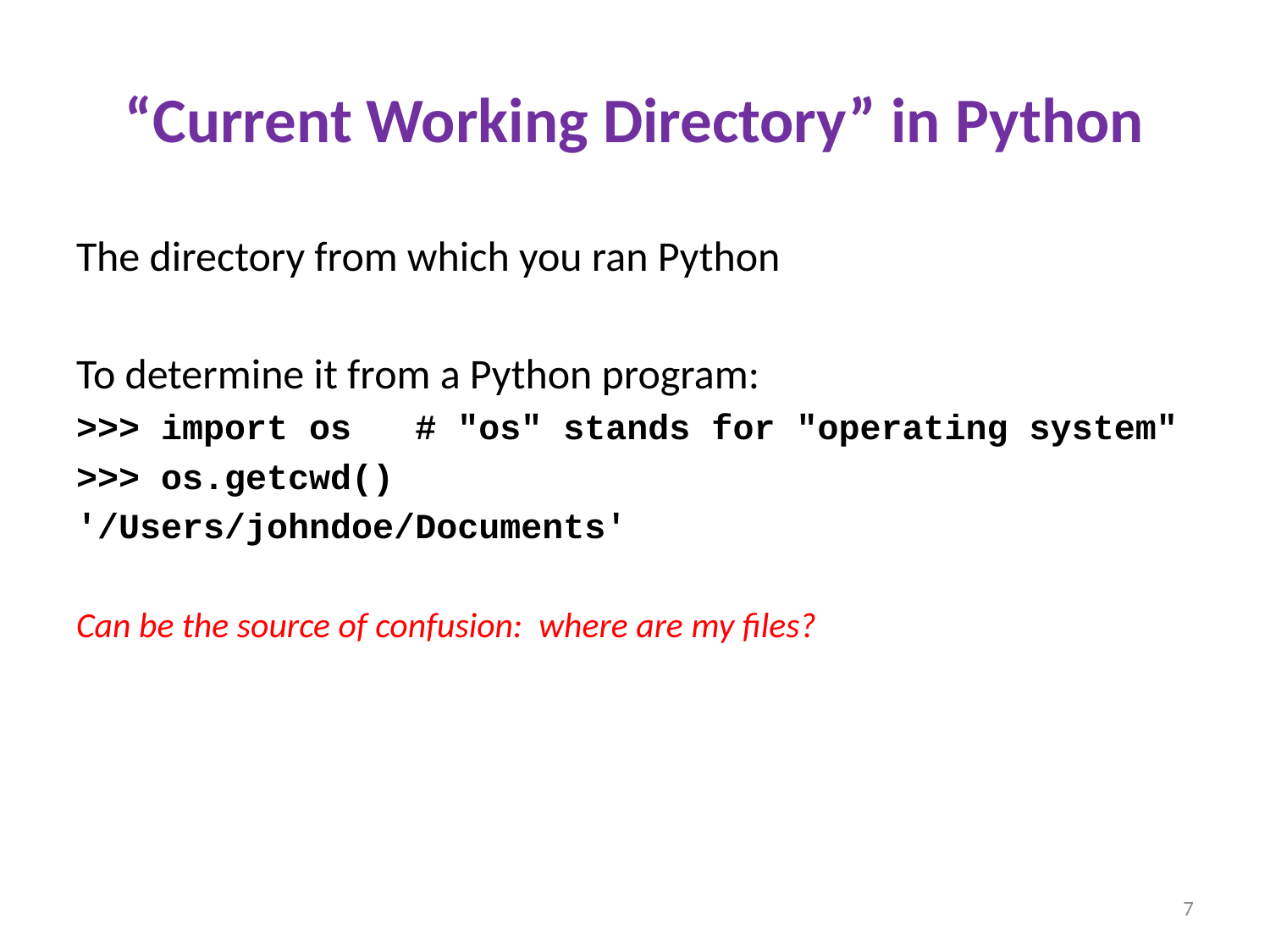

# “Current Working Directory” in Python
The directory from which you ran Python

To determine it from a Python program:
>>> import os   # "os" stands for "operating system"
>>> os.getcwd()
'/Users/johndoe/Documents'

Can be the source of confusion:  where are my files?

7